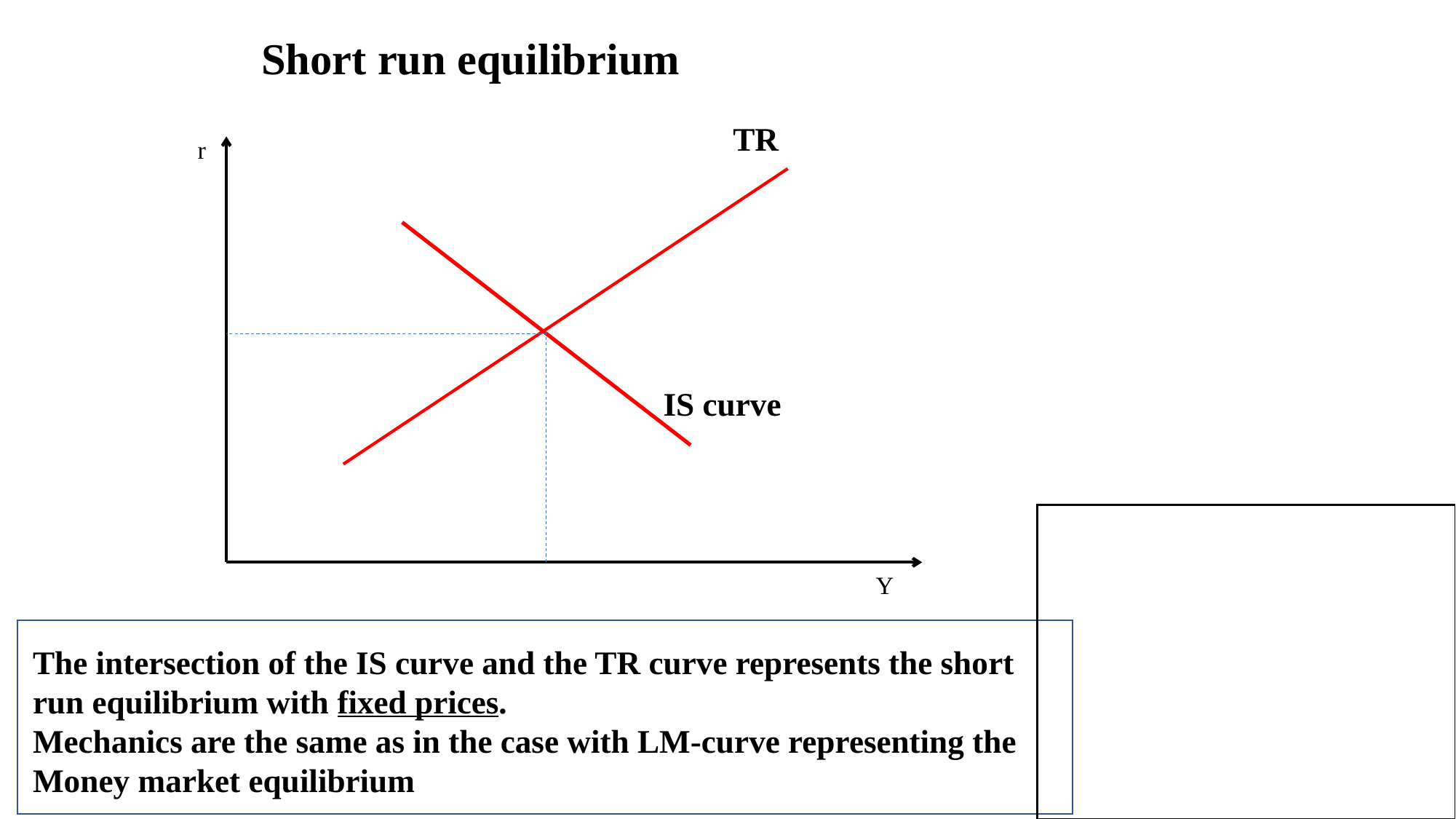

Short run equilibrium
TR
r
IS curve

Y

The intersection of the IS curve and the TR curve represents the short run equilibrium with fixed prices.
Mechanics are the same as in the case with LM-curve representing the
Money market equilibrium